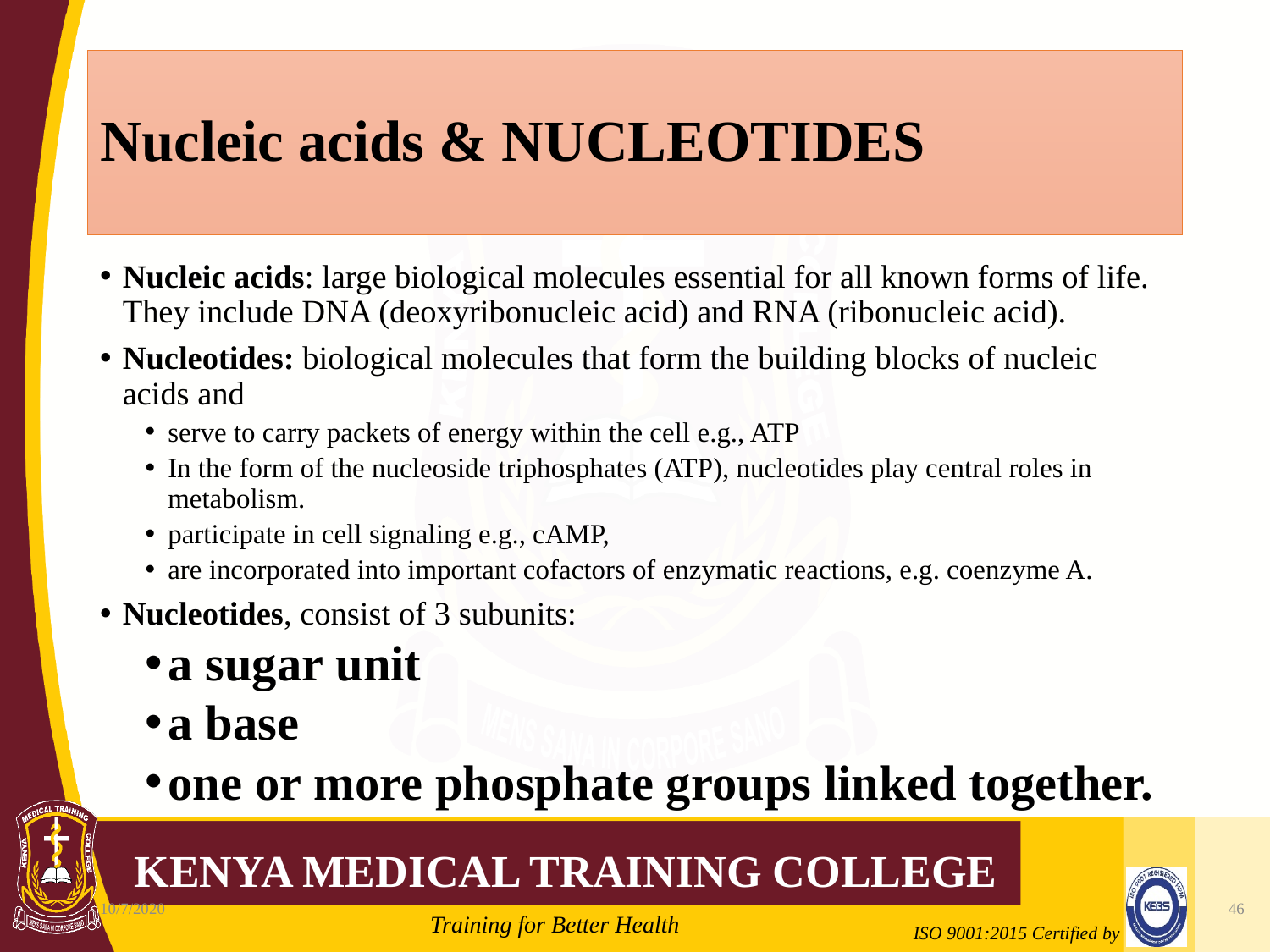

# Nucleic acids & NUCLEOTIDES
Nucleic acids: large biological molecules essential for all known forms of life. They include DNA (deoxyribonucleic acid) and RNA (ribonucleic acid).
Nucleotides: biological molecules that form the building blocks of nucleic acids and
serve to carry packets of energy within the cell e.g., ATP
In the form of the nucleoside triphosphates (ATP), nucleotides play central roles in metabolism.
participate in cell signaling e.g., cAMP,
are incorporated into important cofactors of enzymatic reactions, e.g. coenzyme A.
Nucleotides, consist of 3 subunits:
a sugar unit
a base
one or more phosphate groups linked together.
10/7/2020
46